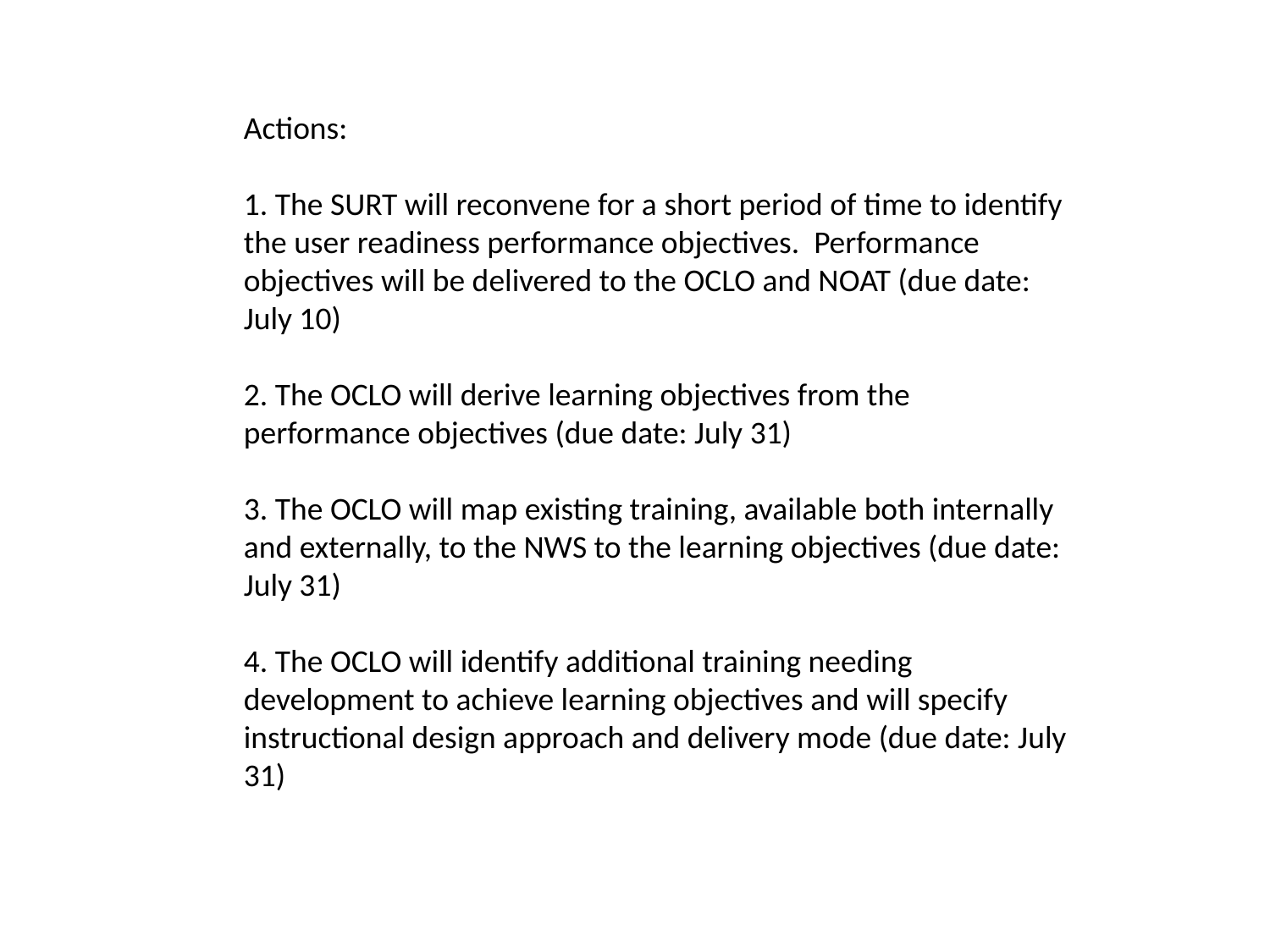

Actions:

1. The SURT will reconvene for a short period of time to identify the user readiness performance objectives.  Performance objectives will be delivered to the OCLO and NOAT (due date: July 10)

2. The OCLO will derive learning objectives from the performance objectives (due date: July 31)

3. The OCLO will map existing training, available both internally and externally, to the NWS to the learning objectives (due date: July 31)

4. The OCLO will identify additional training needing development to achieve learning objectives and will specify instructional design approach and delivery mode (due date: July 31)